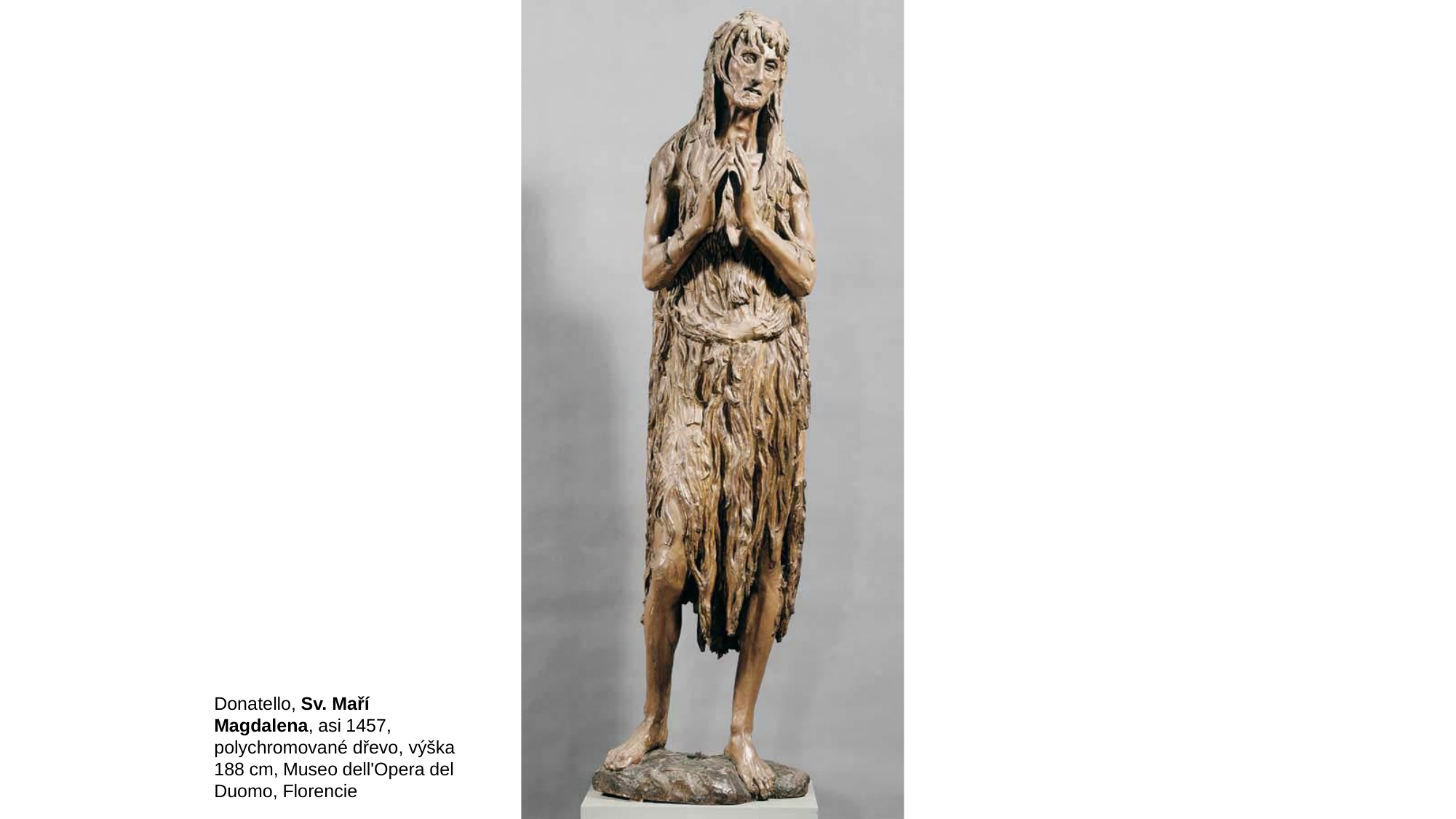

Donatello, Sv. Maří Magdalena, asi 1457, polychromované dřevo, výška 188 cm, Museo dell'Opera del Duomo, Florencie